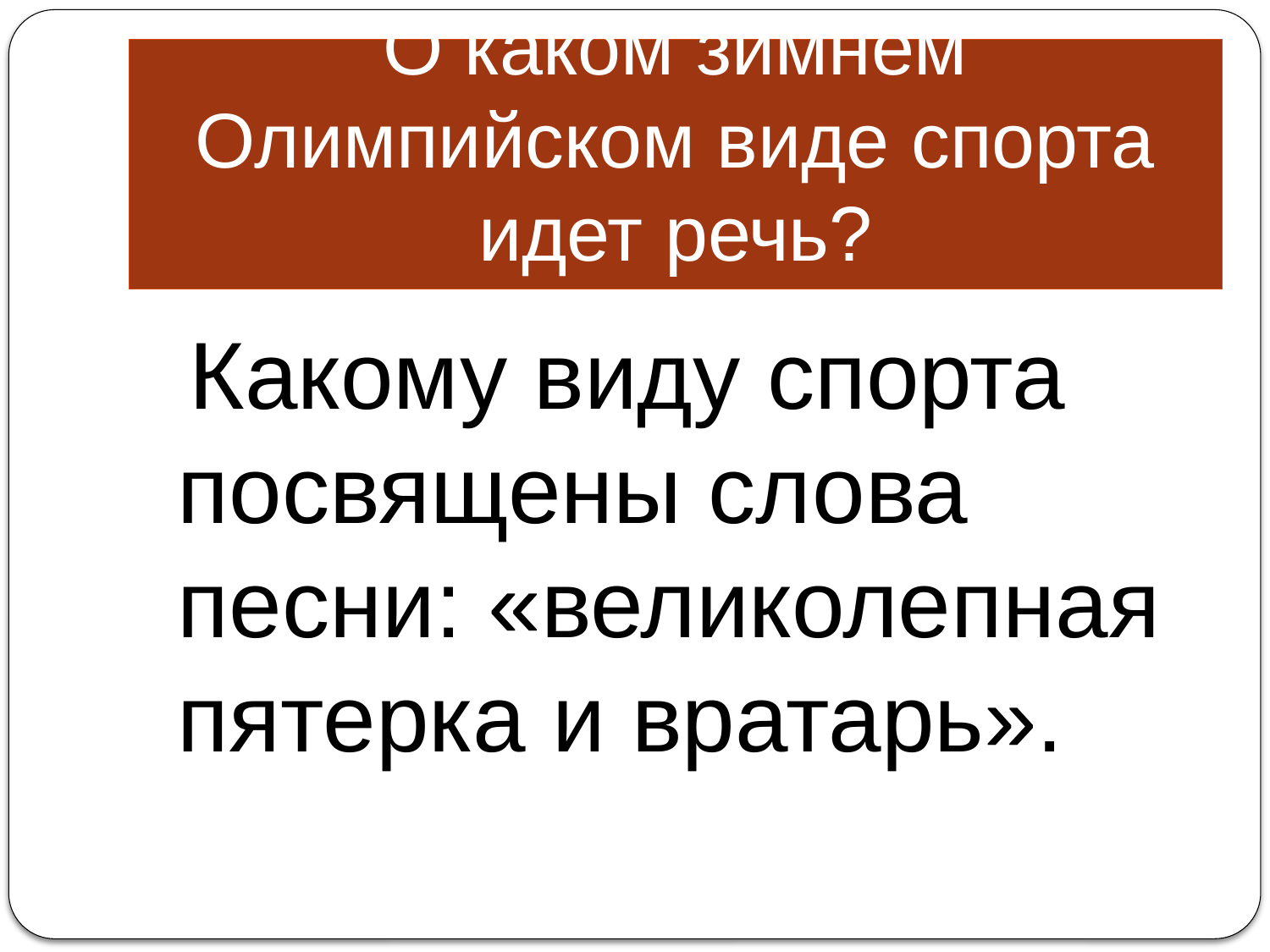

# О каком зимнем Олимпийском виде спорта идет речь?
  Какому виду спорта посвящены слова песни: «великолепная пятерка и вратарь».